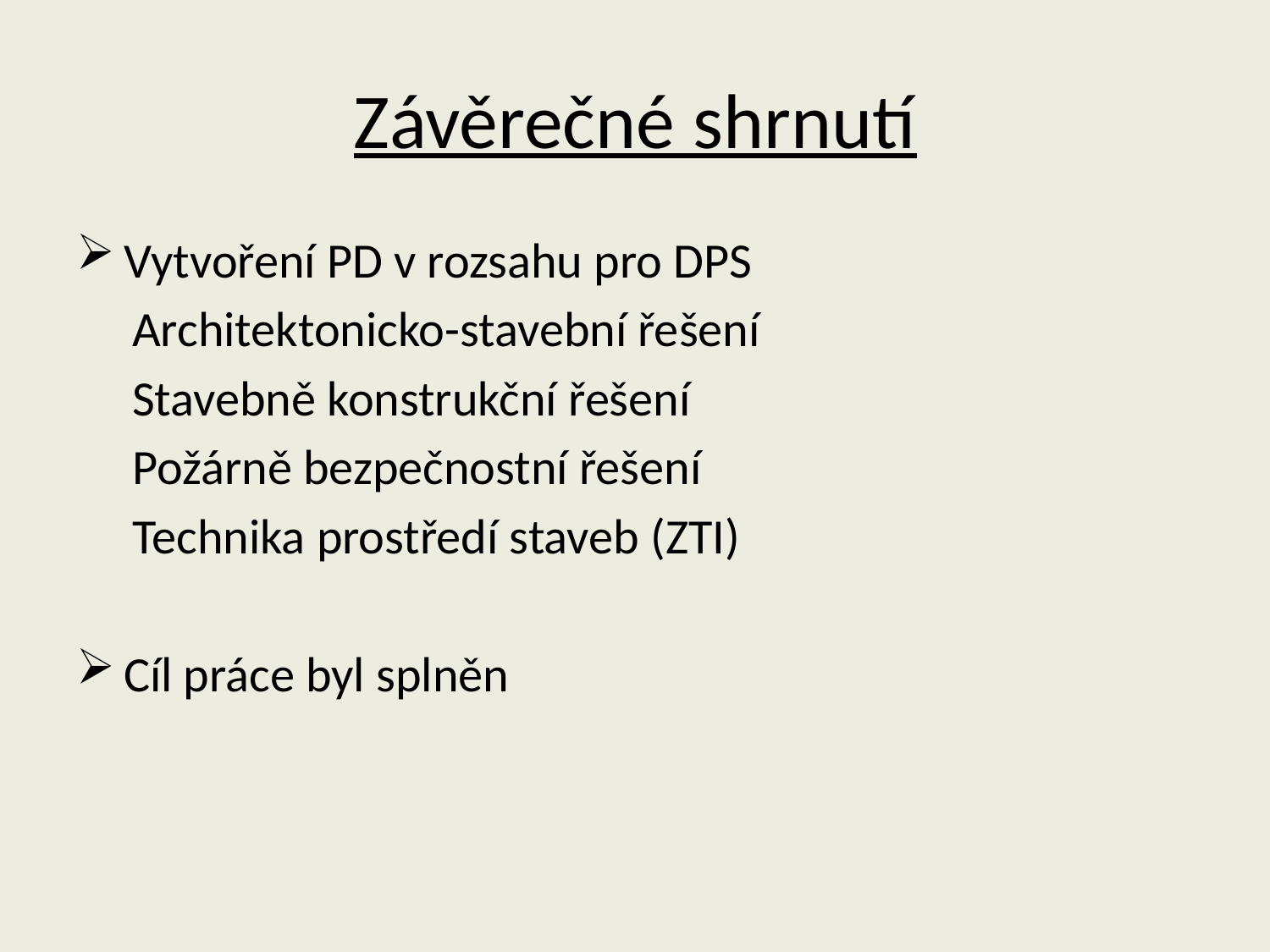

# Závěrečné shrnutí
Vytvoření PD v rozsahu pro DPS
     Architektonicko-stavební řešení
     Stavebně konstrukční řešení
     Požárně bezpečnostní řešení
     Technika prostředí staveb (ZTI)

Cíl práce byl splněn